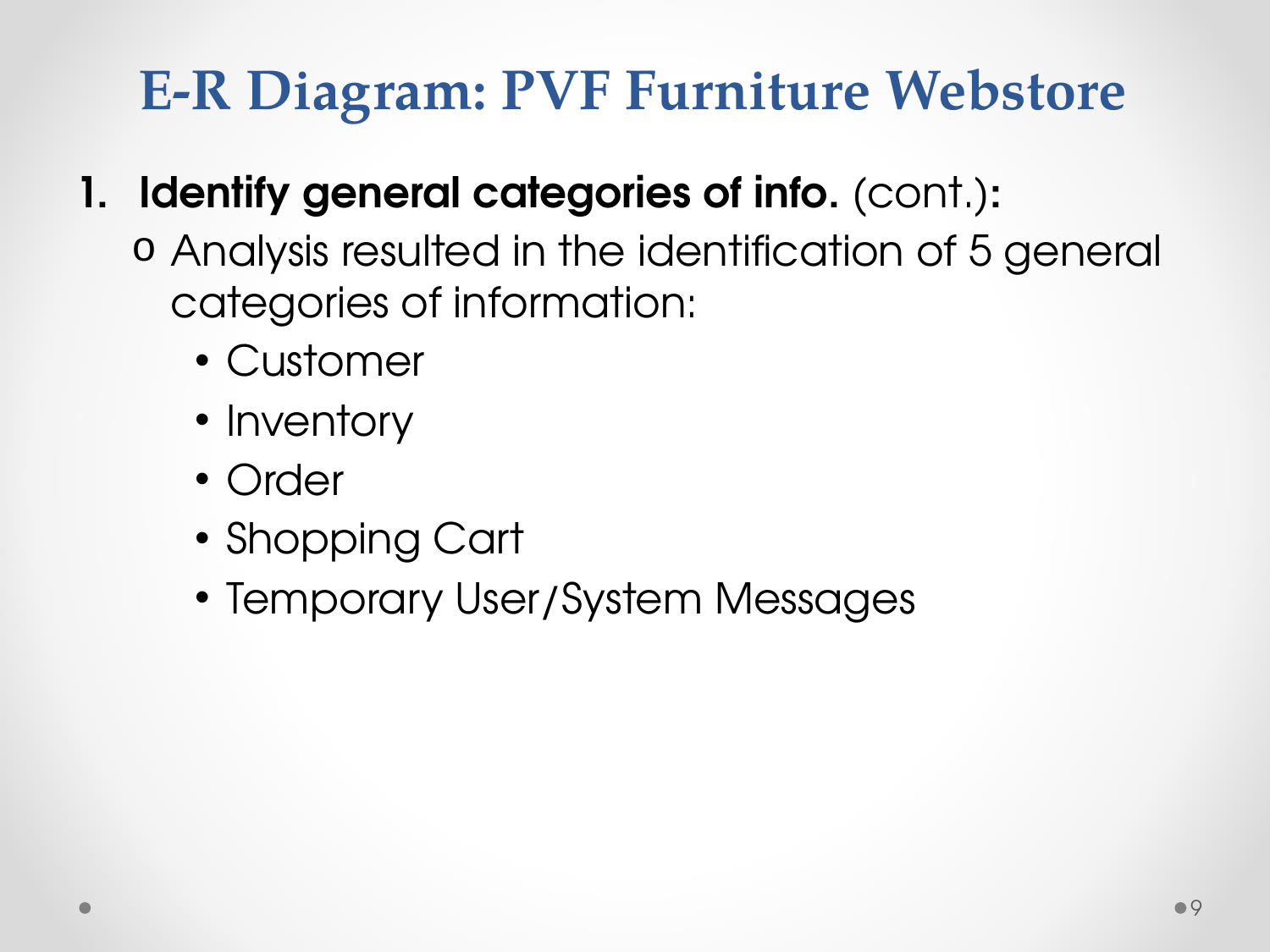

# E-R Diagram: PVF Furniture Webstore
Identify general categories of info. (cont.):
Analysis resulted in the identification of 5 general categories of information:
Customer
Inventory
Order
Shopping Cart
Temporary User/System Messages

9